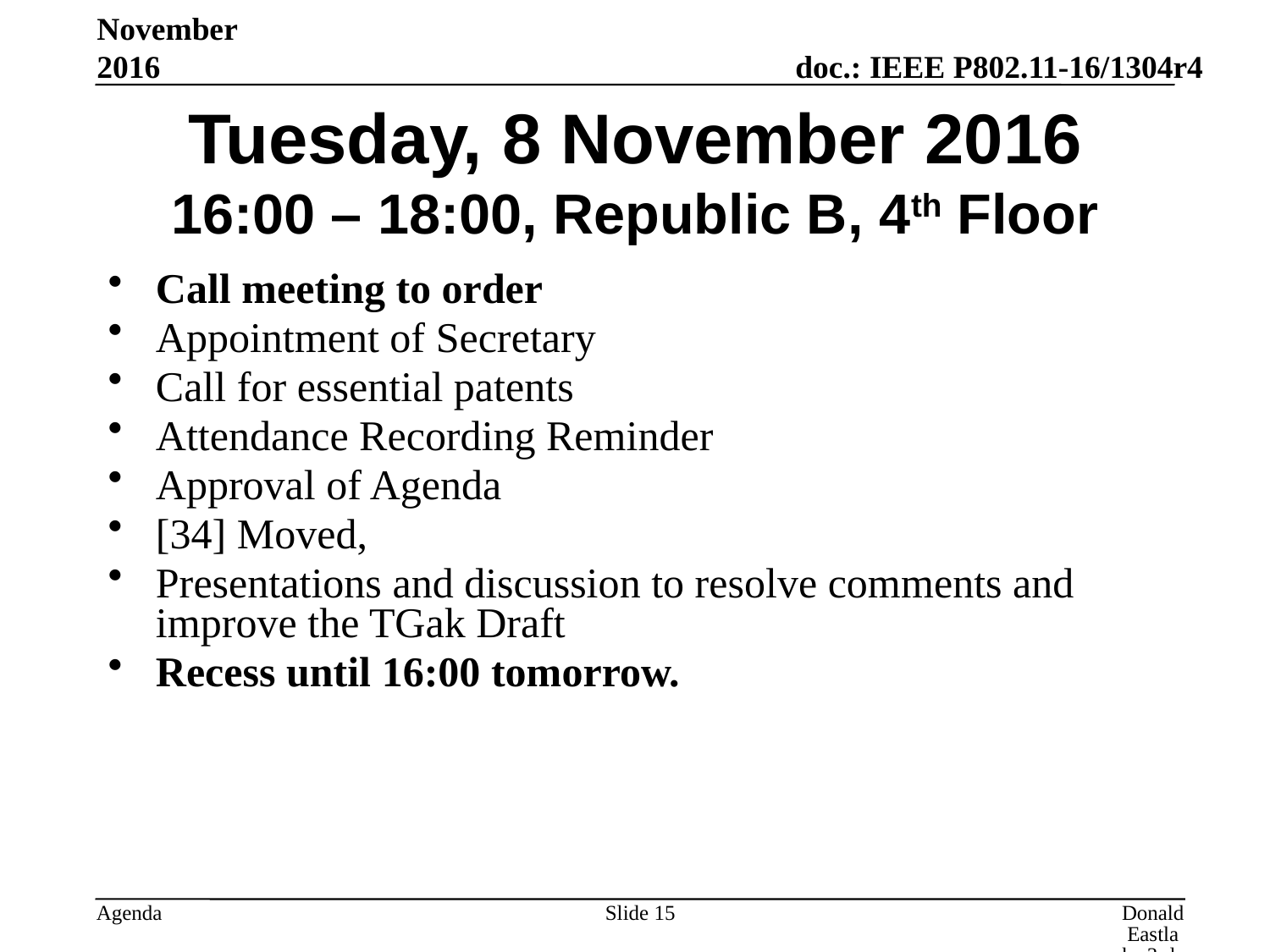

November 2016
# Tuesday, 8 November 2016 16:00 – 18:00, Republic B, 4th Floor
Call meeting to order
Appointment of Secretary
Call for essential patents
Attendance Recording Reminder
Approval of Agenda
[34] Moved,
Presentations and discussion to resolve comments and improve the TGak Draft
Recess until 16:00 tomorrow.
Slide 15
Donald Eastlake 3rd, Huawei Technologies